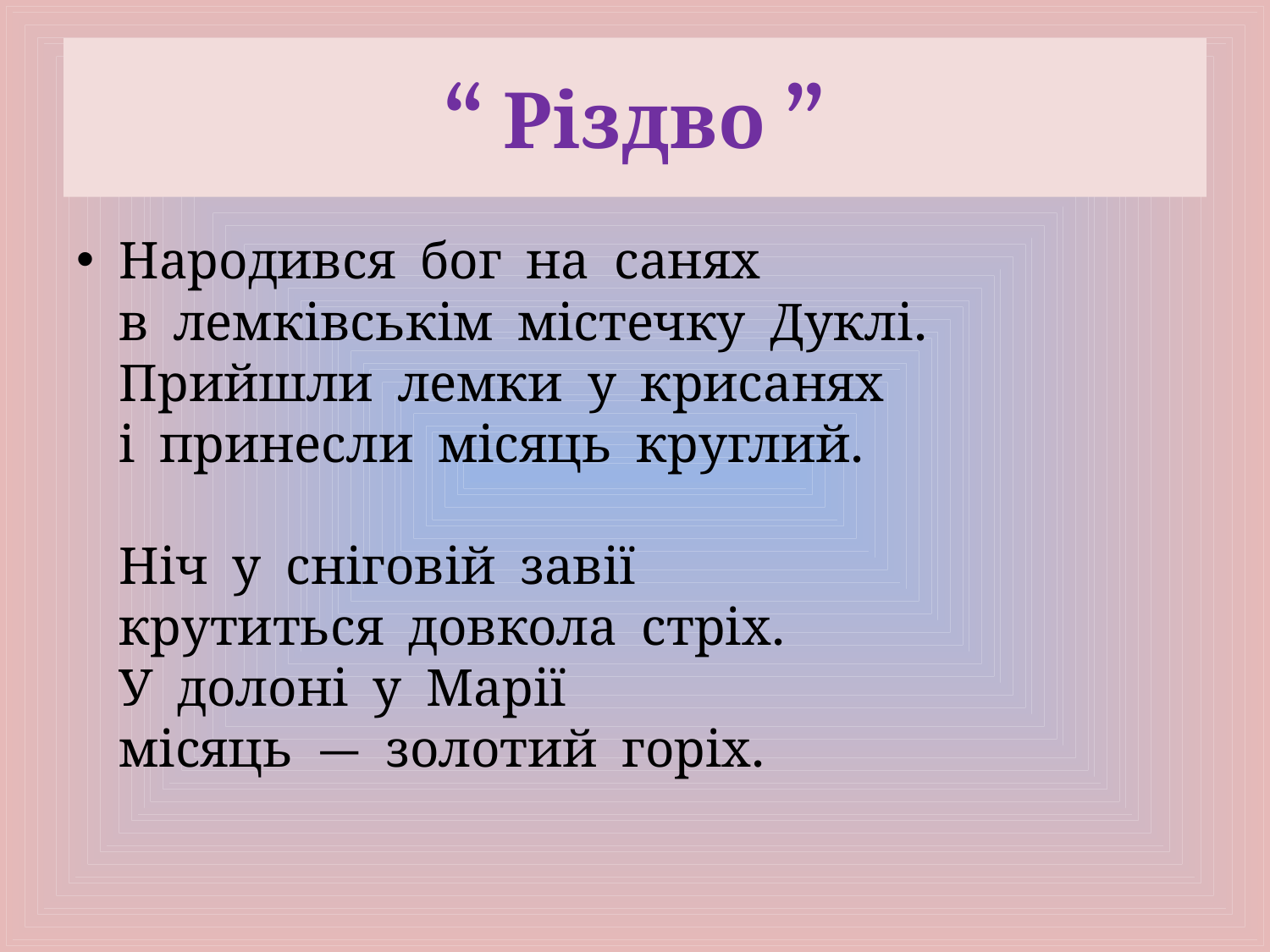

# “ Різдво ”
Народився  бог  на  санях  
в  лемківськім  містечку  Дуклі.  
Прийшли  лемки  у  крисанях  
і  принесли  місяць  круглий.  
Ніч  у  сніговій  завії  
крутиться  довкола  стріх.  
У  долоні  у  Марії  
місяць  —  золотий  горіх.